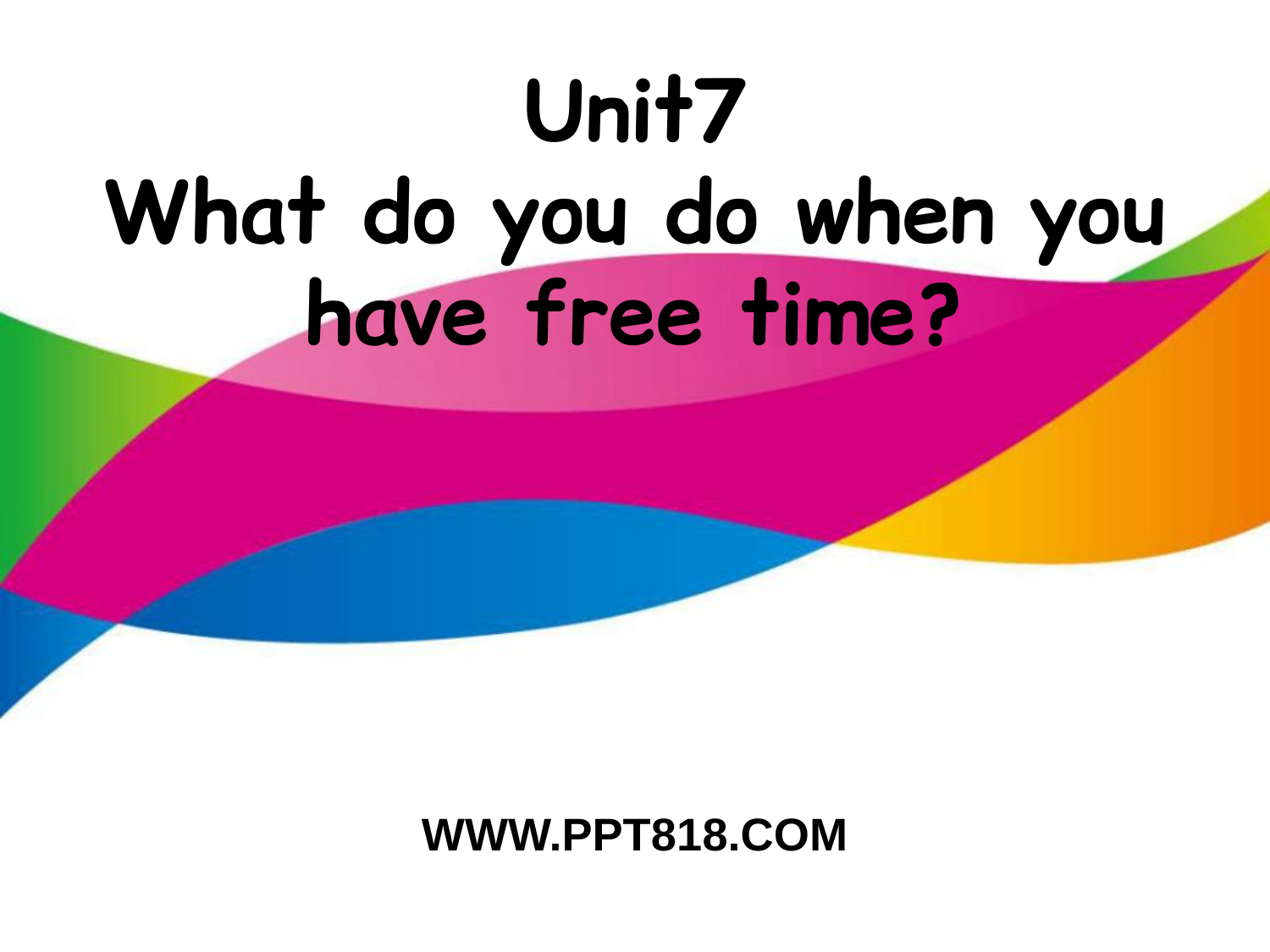

# Unit7 What do you do when you have free time?
WWW.PPT818.COM